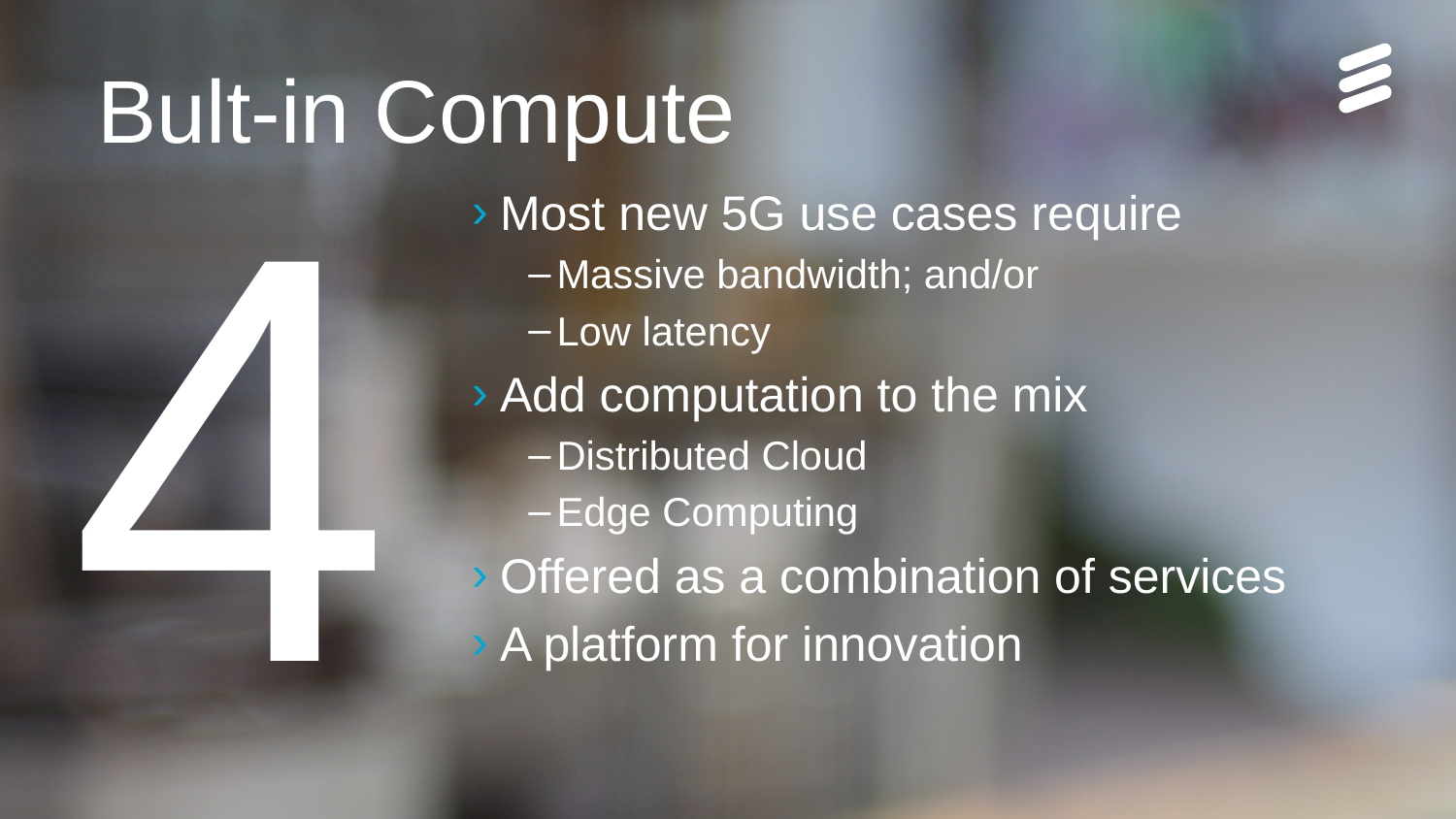

Bult-in Compute
4
Most new 5G use cases require
Massive bandwidth; and/or
Low latency
Add computation to the mix
Distributed Cloud
Edge Computing
Offered as a combination of services
A platform for innovation